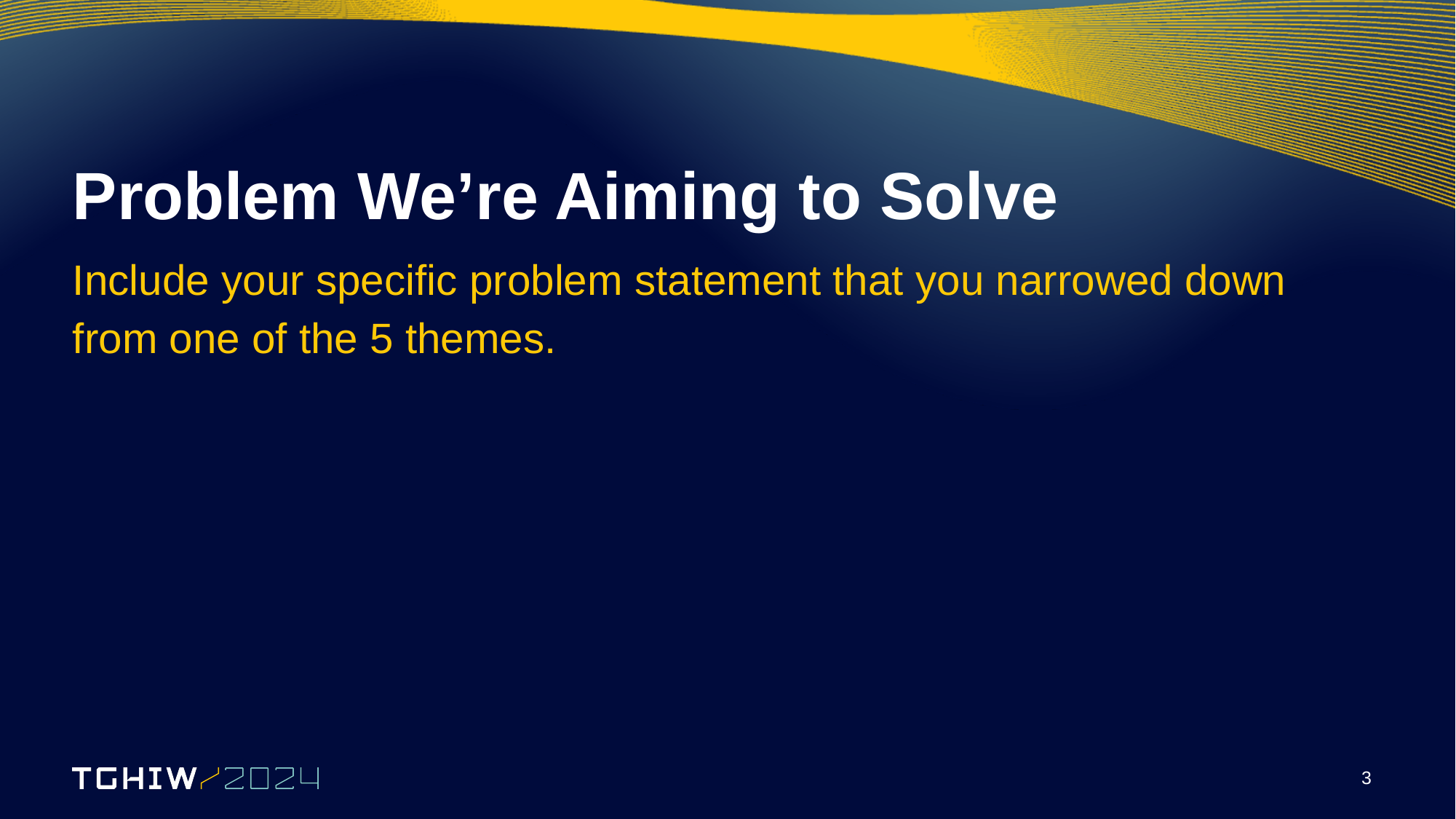

# Problem We’re Aiming to Solve
Include your specific problem statement that you narrowed down from one of the 5 themes.
3